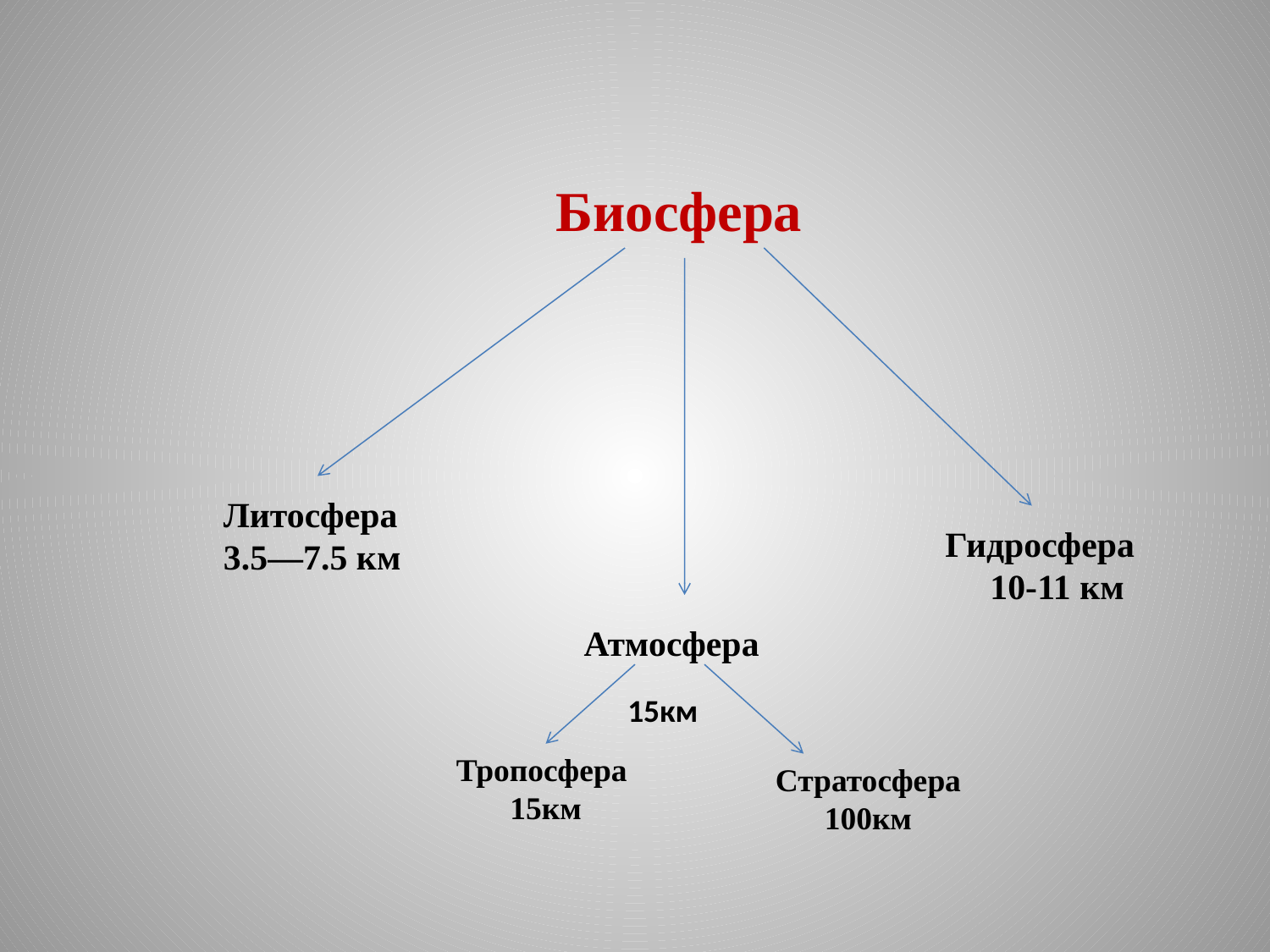

Биосфера

       Литосфера
       3.5—7.5 км
Гидросфера
10-11 км
    Атмосфера

15км
Тропосфера
15км
Стратосфера
100км